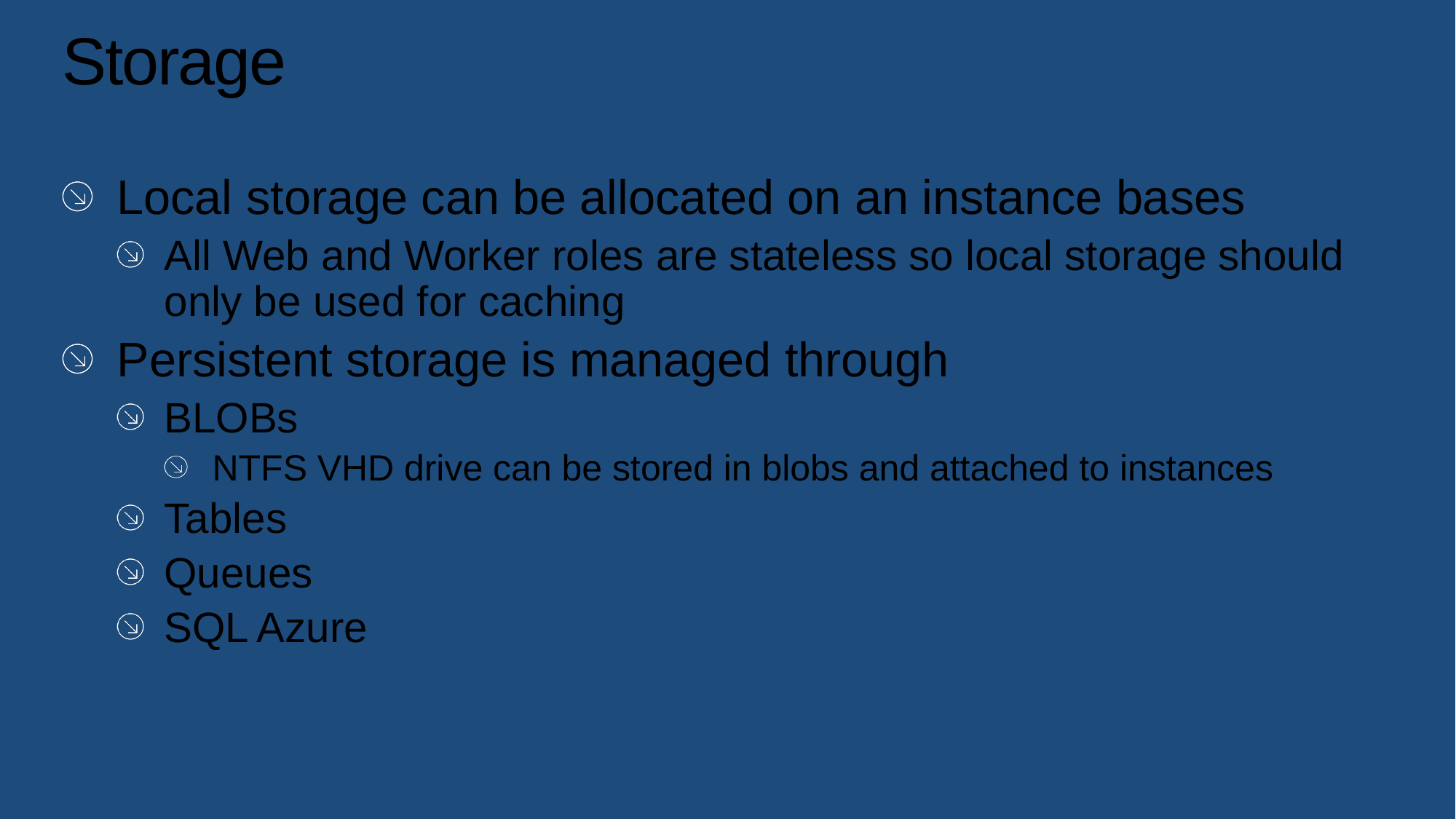

# Storage
Local storage can be allocated on an instance bases
All Web and Worker roles are stateless so local storage should only be used for caching
Persistent storage is managed through
BLOBs
NTFS VHD drive can be stored in blobs and attached to instances
Tables
Queues
SQL Azure